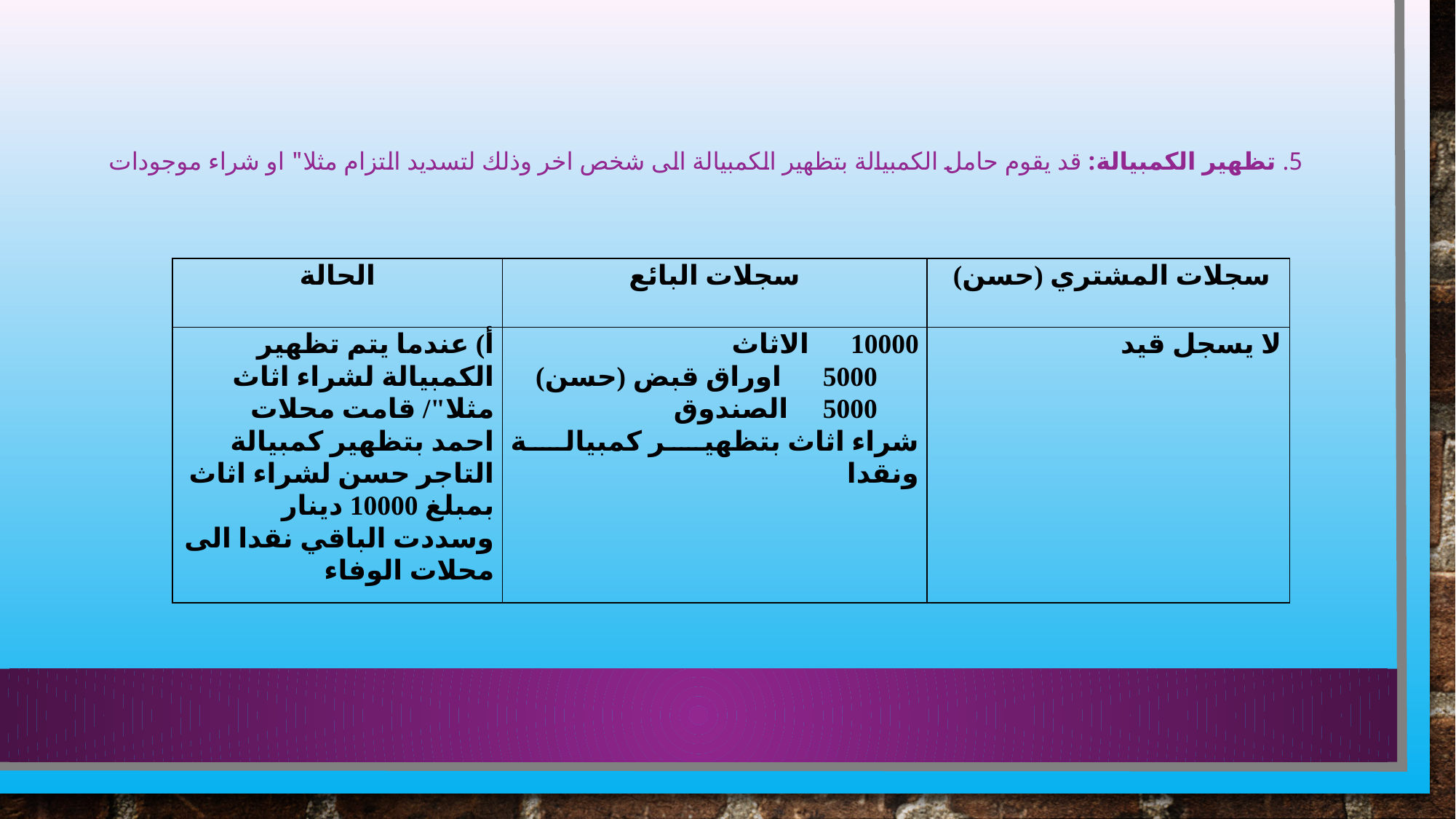

# 5. تظهير الكمبيالة: قد يقوم حامل الكمبيالة بتظهير الكمبيالة الى شخص اخر وذلك لتسديد التزام مثلا" او شراء موجودات
| الحالة | سجلات البائع | سجلات المشتري (حسن) |
| --- | --- | --- |
| أ) عندما يتم تظهير الكمبيالة لشراء اثاث مثلا"/ قامت محلات احمد بتظهير كمبيالة التاجر حسن لشراء اثاث بمبلغ 10000 دينار وسددت الباقي نقدا الى محلات الوفاء | 10000 الاثاث 5000 اوراق قبض (حسن) 5000 الصندوق شراء اثاث بتظهير كمبيالة ونقدا | لا يسجل قيد |